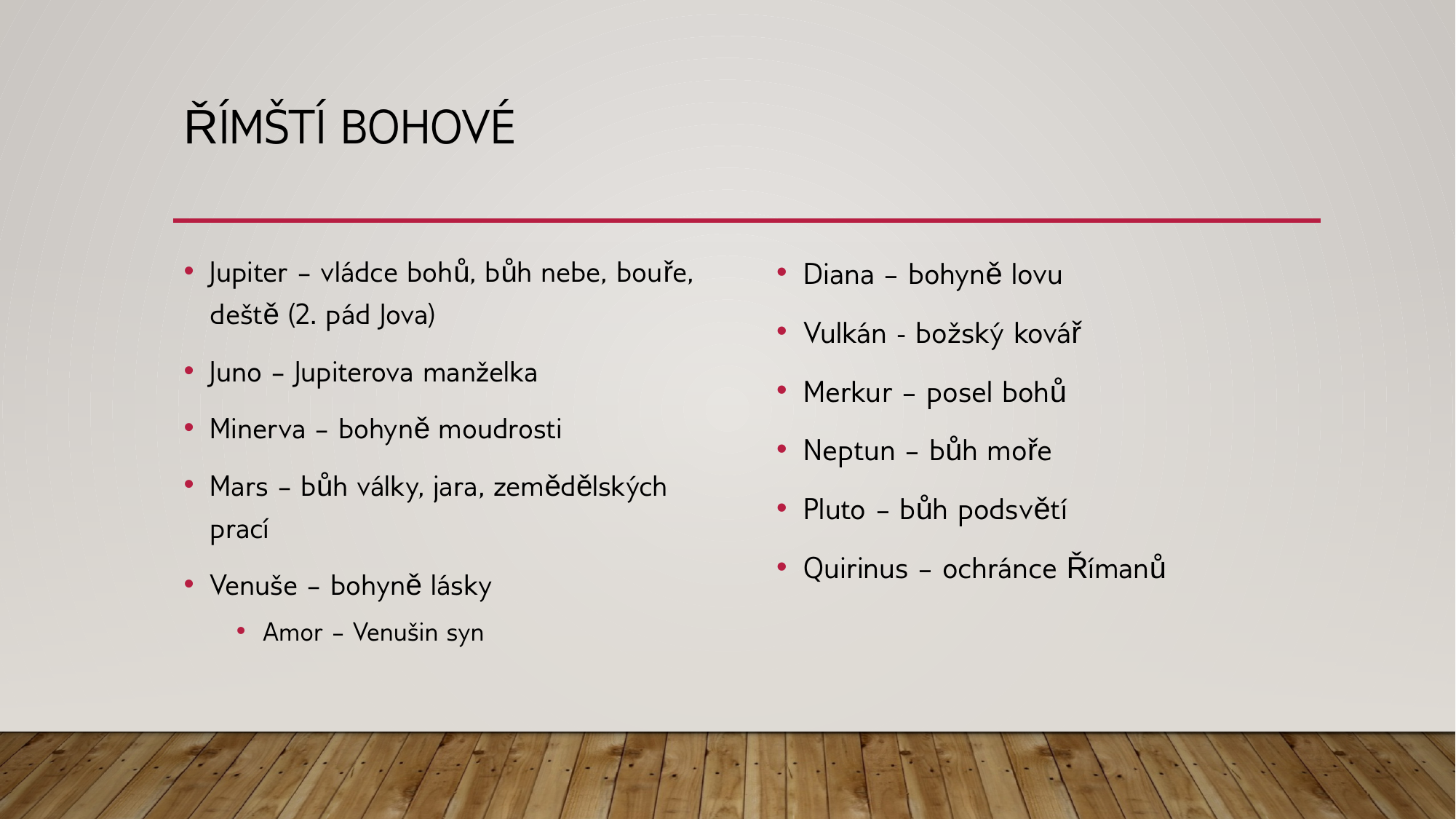

# římští bohové
Jupiter – vládce bohů, bůh nebe, bouře, deště (2. pád Jova)
Juno – Jupiterova manželka
Minerva – bohyně moudrosti
Mars – bůh války, jara, zemědělských prací
Venuše – bohyně lásky
Amor – Venušin syn
Diana – bohyně lovu
Vulkán - božský kovář
Merkur – posel bohů
Neptun – bůh moře
Pluto – bůh podsvětí
Quirinus – ochránce Římanů